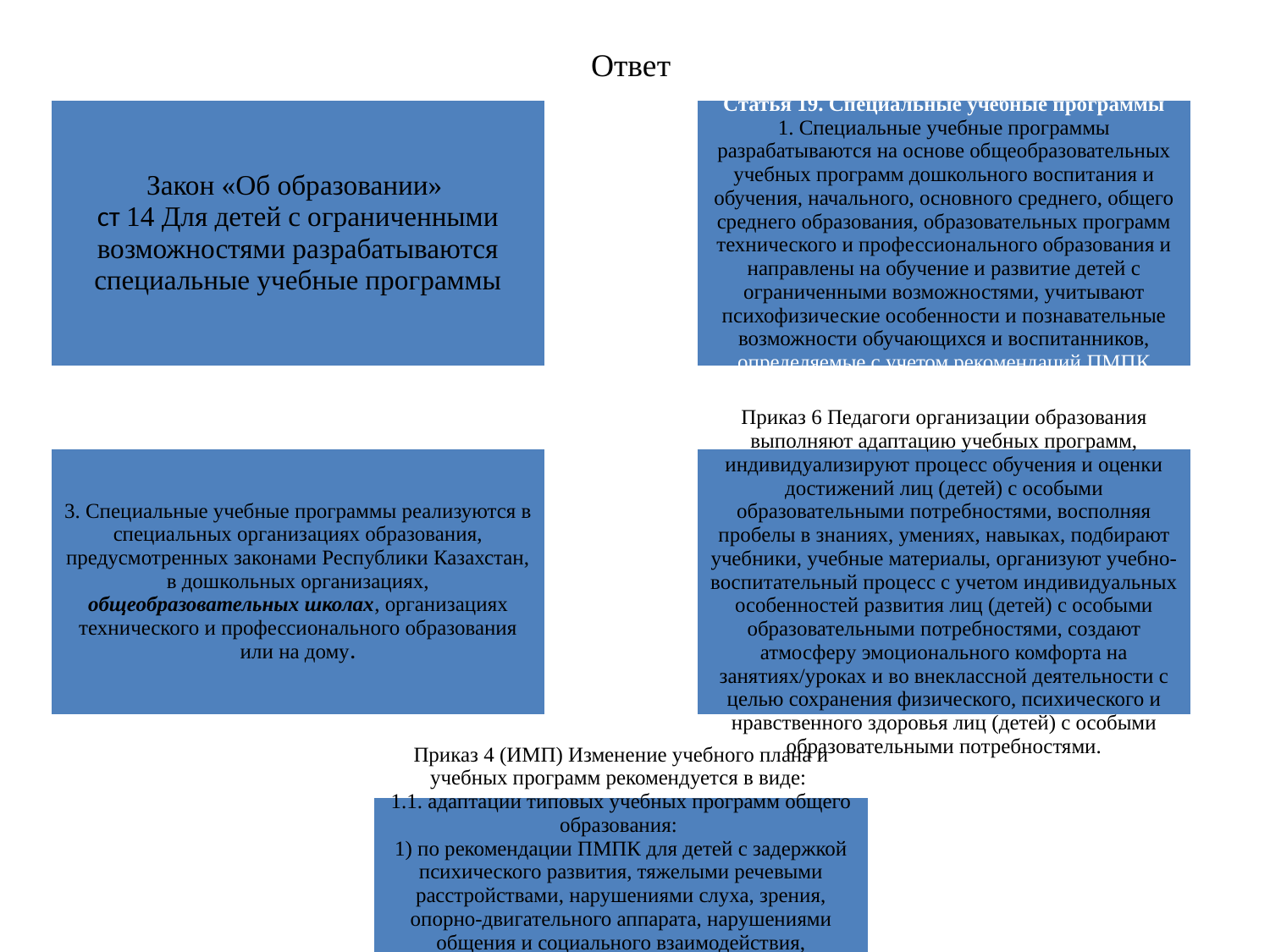

# Ответ
Закон «Об образовании»
ст 14 Для детей с ограниченными возможностями разрабатываются специальные учебные программы
Статья 19. Специальные учебные программы
1. Специальные учебные программы разрабатываются на основе общеобразовательных учебных программ дошкольного воспитания и обучения, начального, основного среднего, общего среднего образования, образовательных программ технического и профессионального образования и направлены на обучение и развитие детей с ограниченными возможностями, учитывают психофизические особенности и познавательные возможности обучающихся и воспитанников, определяемые с учетом рекомендаций ПМПК
Приказ 4 (ИМП) Изменение учебного плана и учебных программ рекомендуется в виде:
1.1. адаптации типовых учебных программ общего образования: